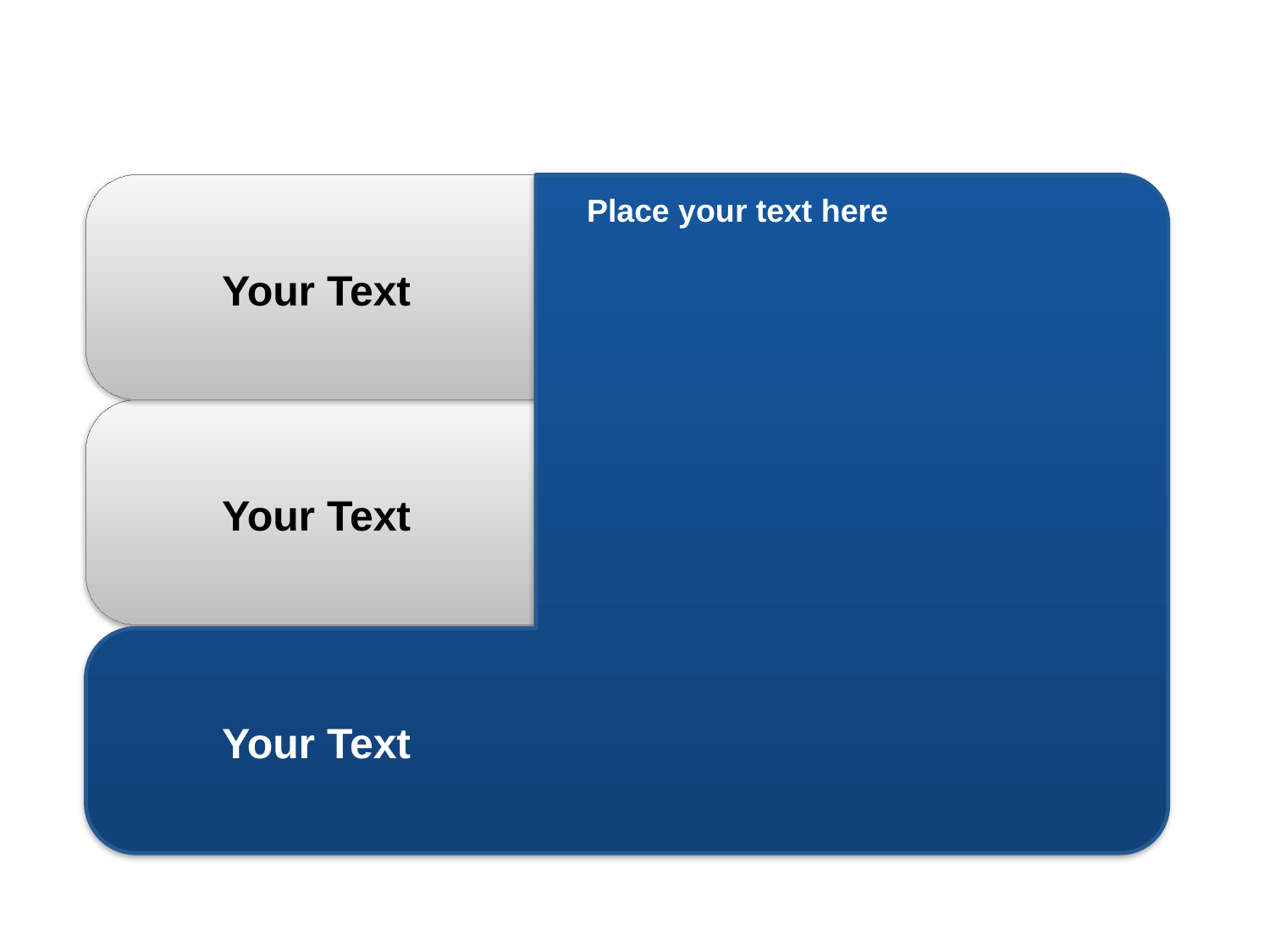

Your Text
Place your text here
Your Text

Your Text